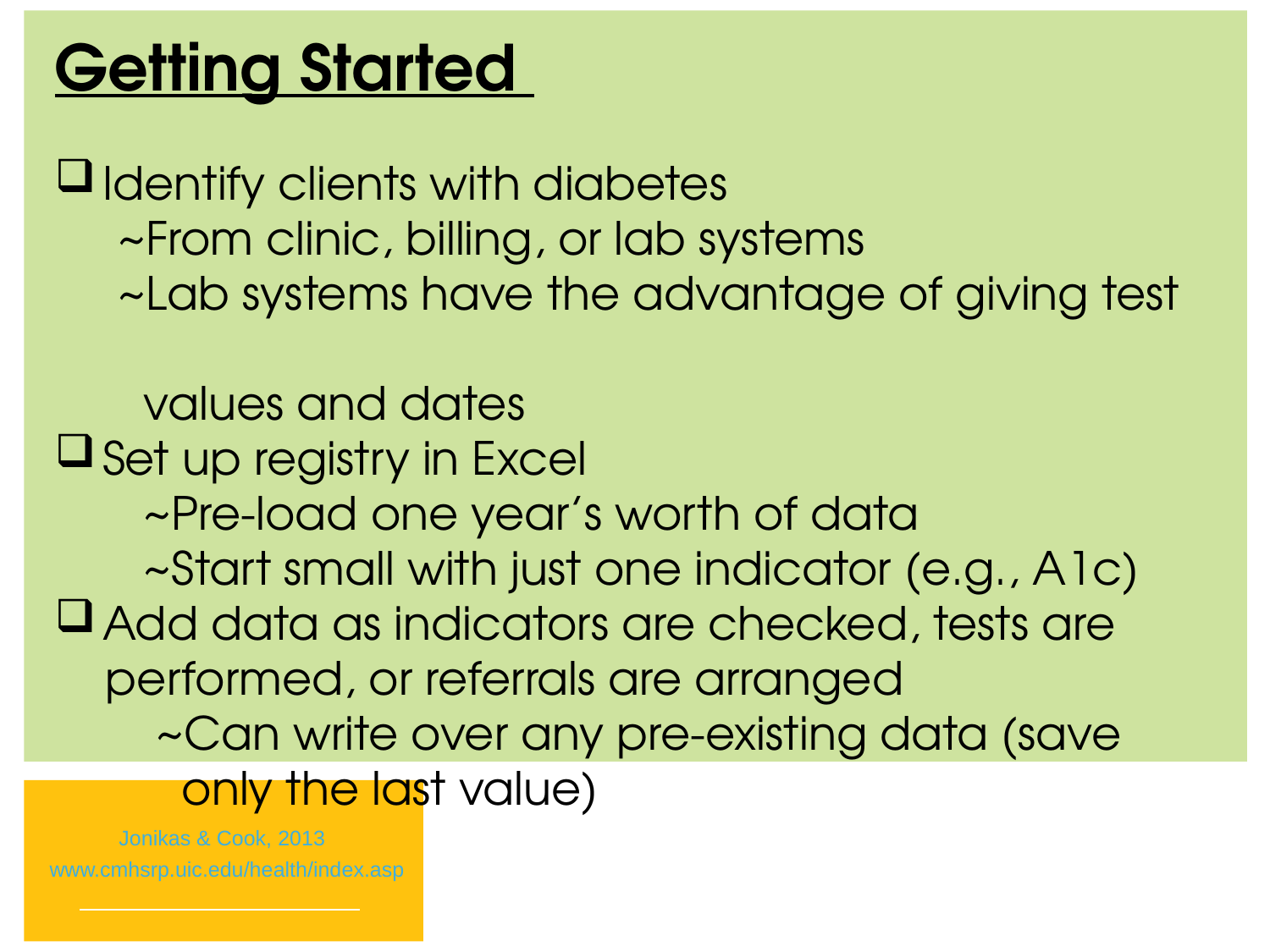

Getting Started

Identify clients with diabetes
~From clinic, billing, or lab systems
     ~Lab systems have the advantage of giving test
       values and dates
Set up registry in Excel
       ~Pre-load one year’s worth of data
       ~Start small with just one indicator (e.g., A1c)
Add data as indicators are checked, tests are
    performed, or referrals are arranged
        ~Can write over any pre-existing data (save
          only the last value)